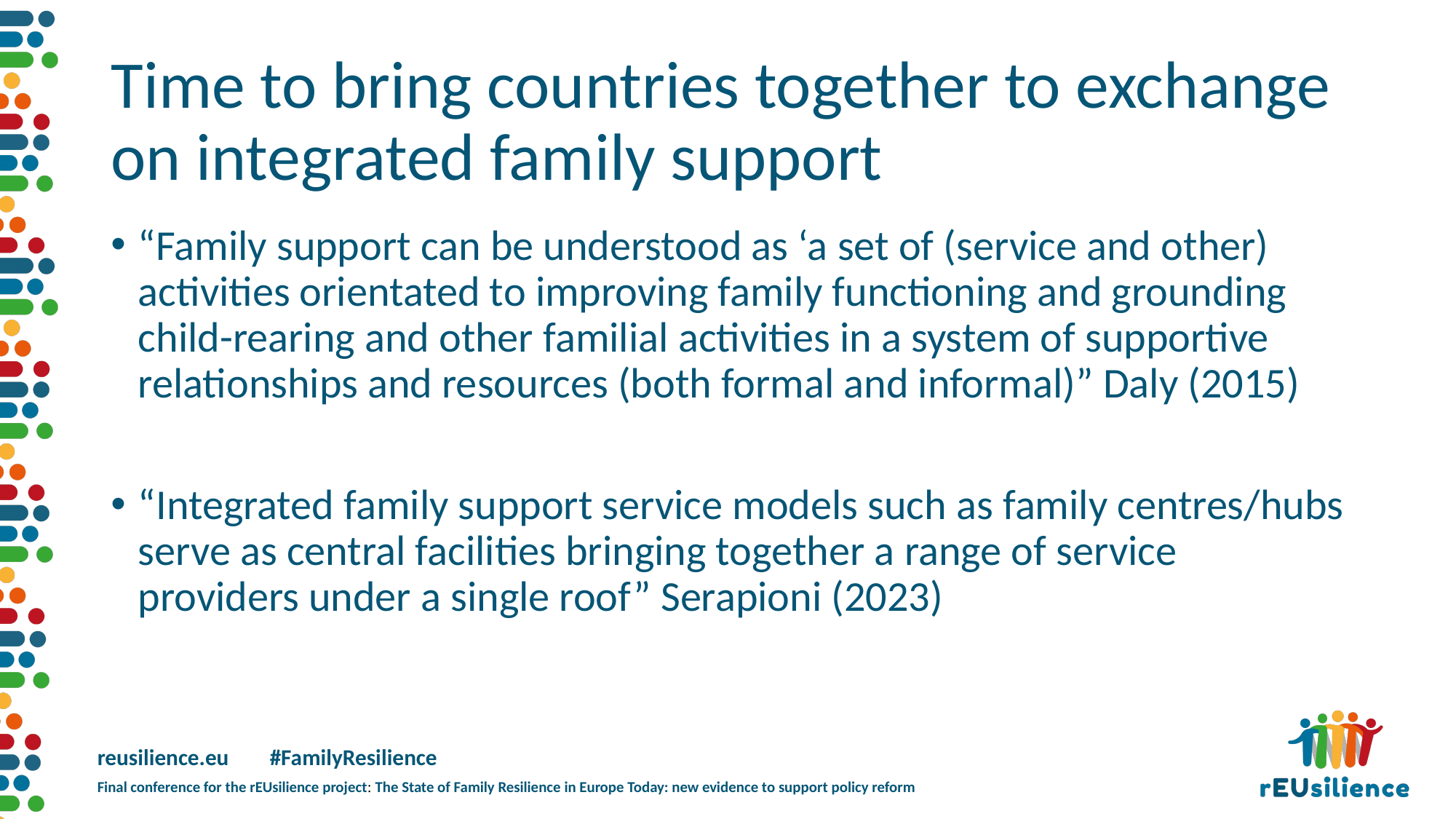

# Time to bring countries together to exchange on integrated family support
“Family support can be understood as ‘a set of (service and other) activities orientated to improving family functioning and grounding child-rearing and other familial activities in a system of supportive relationships and resources (both formal and informal)” Daly (2015)

“Integrated family support service models such as family centres/hubs serve as central facilities bringing together a range of service providers under a single roof” Serapioni (2023)